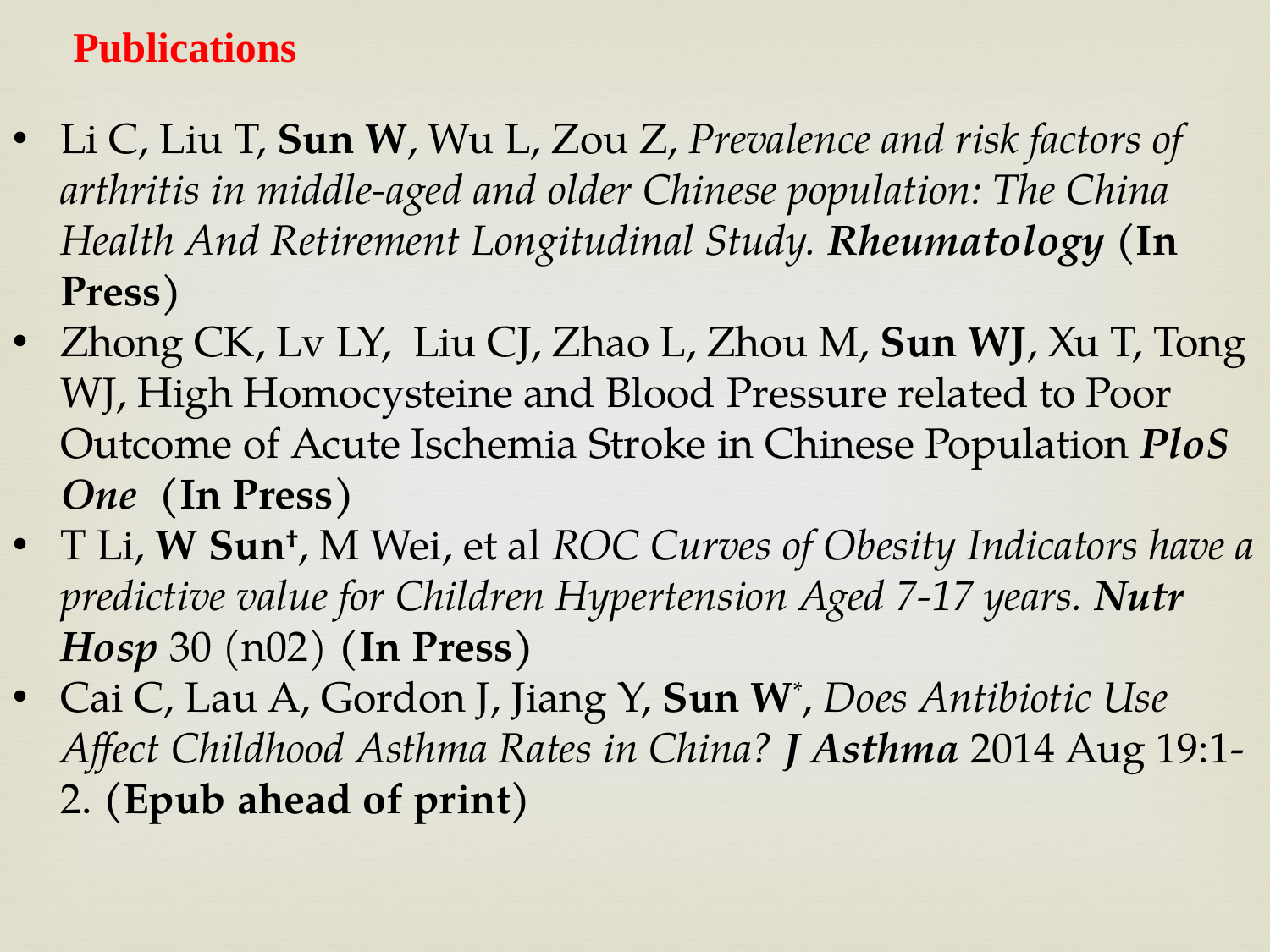

Publications
Li C, Liu T, Sun W, Wu L, Zou Z, Prevalence and risk factors of arthritis in middle-aged and older Chinese population: The China Health And Retirement Longitudinal Study. Rheumatology (In Press)
Zhong CK, Lv LY,  Liu CJ, Zhao L, Zhou M, Sun WJ, Xu T, Tong WJ, High Homocysteine and Blood Pressure related to Poor Outcome of Acute Ischemia Stroke in Chinese Population PloS One  (In Press)
T Li, W Sun†, M Wei, et al ROC Curves of Obesity Indicators have a predictive value for Children Hypertension Aged 7-17 years. Nutr Hosp 30 (n02) (In Press)
Cai C, Lau A, Gordon J, Jiang Y, Sun W*, Does Antibiotic Use Affect Childhood Asthma Rates in China? J Asthma 2014 Aug 19:1-2. (Epub ahead of print)